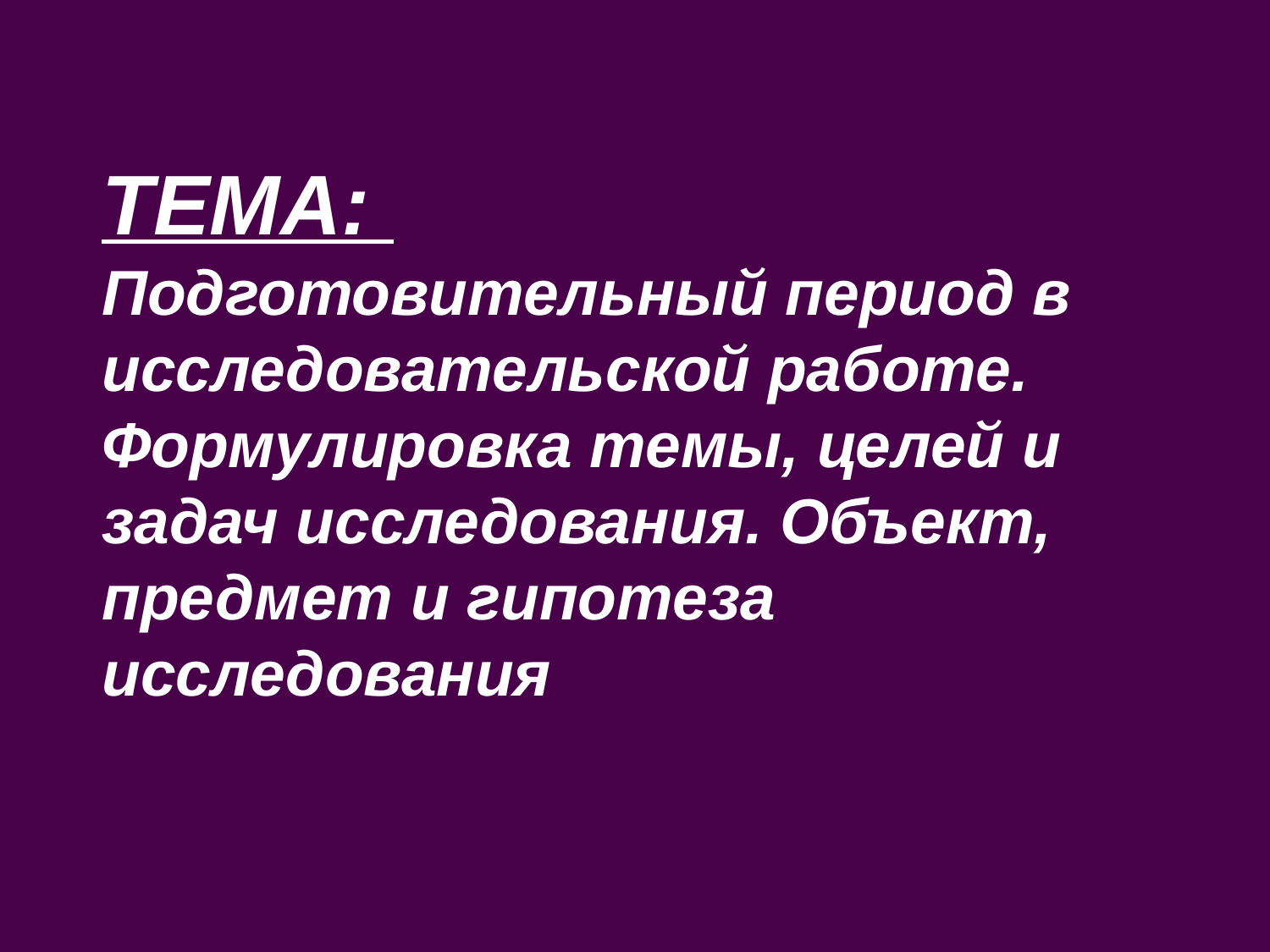

# ТЕМА: Подготовительный период в исследовательской работе. Формулировка темы, целей и задач исследования. Объект, предмет и гипотеза исследования